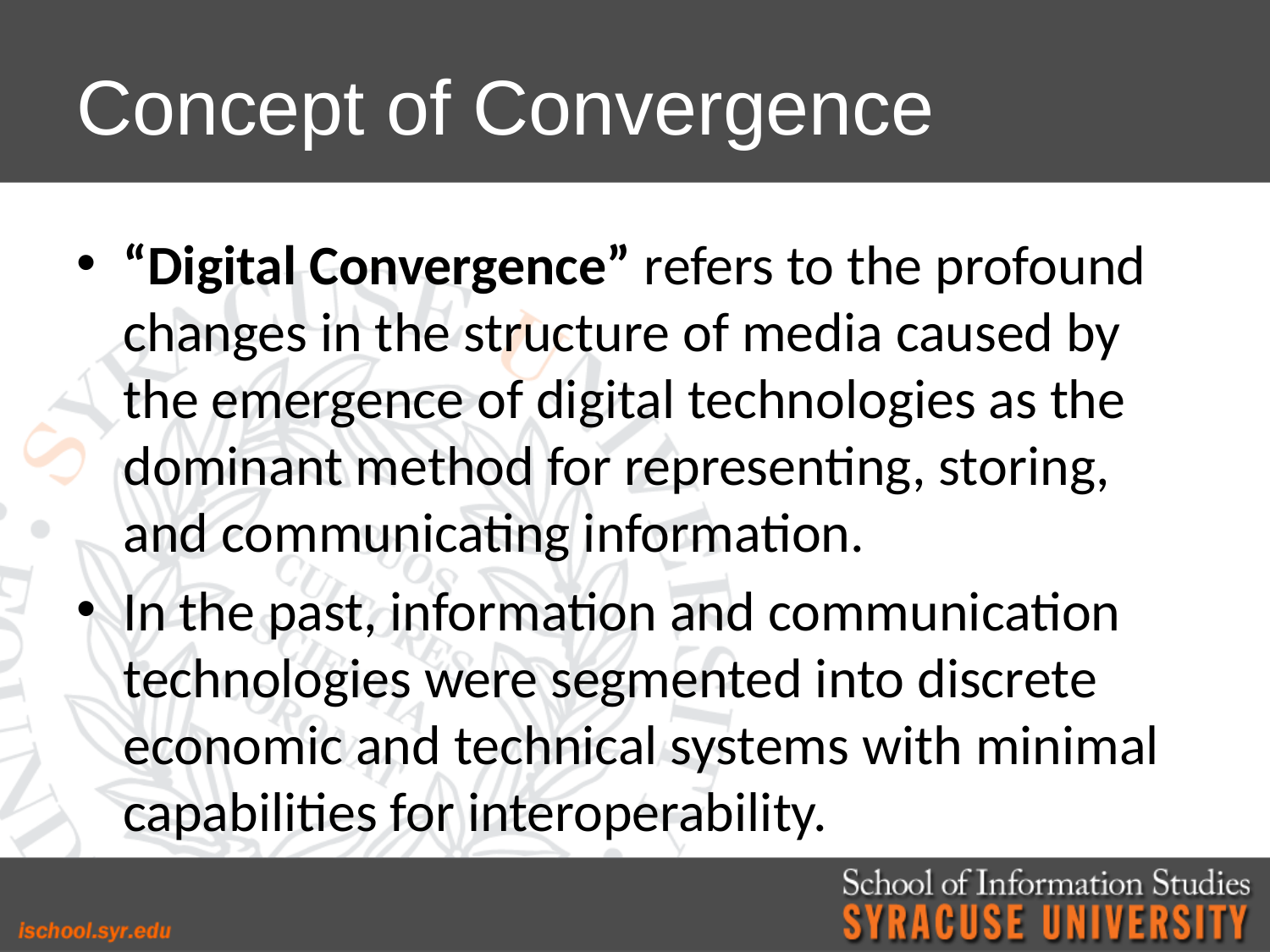

# Concept of Convergence
“Digital Convergence” refers to the profound changes in the structure of media caused by the emergence of digital technologies as the dominant method for representing, storing, and communicating information.
In the past, information and communication technologies were segmented into discrete economic and technical systems with minimal capabilities for interoperability.